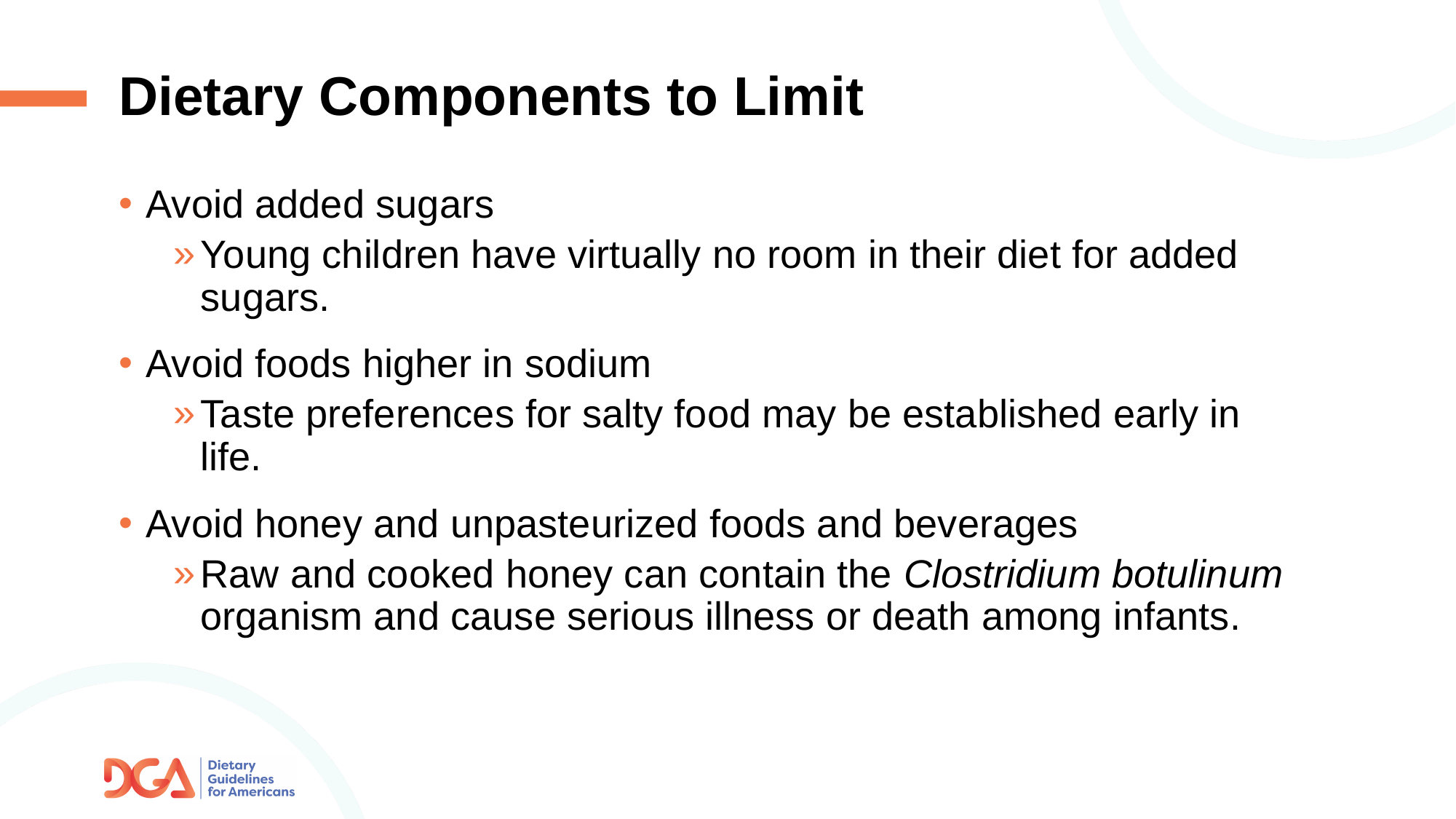

# Dietary Components to Limit
Avoid added sugars
Young children have virtually no room in their diet for added sugars.
Avoid foods higher in sodium
Taste preferences for salty food may be established early in life.
Avoid honey and unpasteurized foods and beverages
Raw and cooked honey can contain the Clostridium botulinum organism and cause serious illness or death among infants.